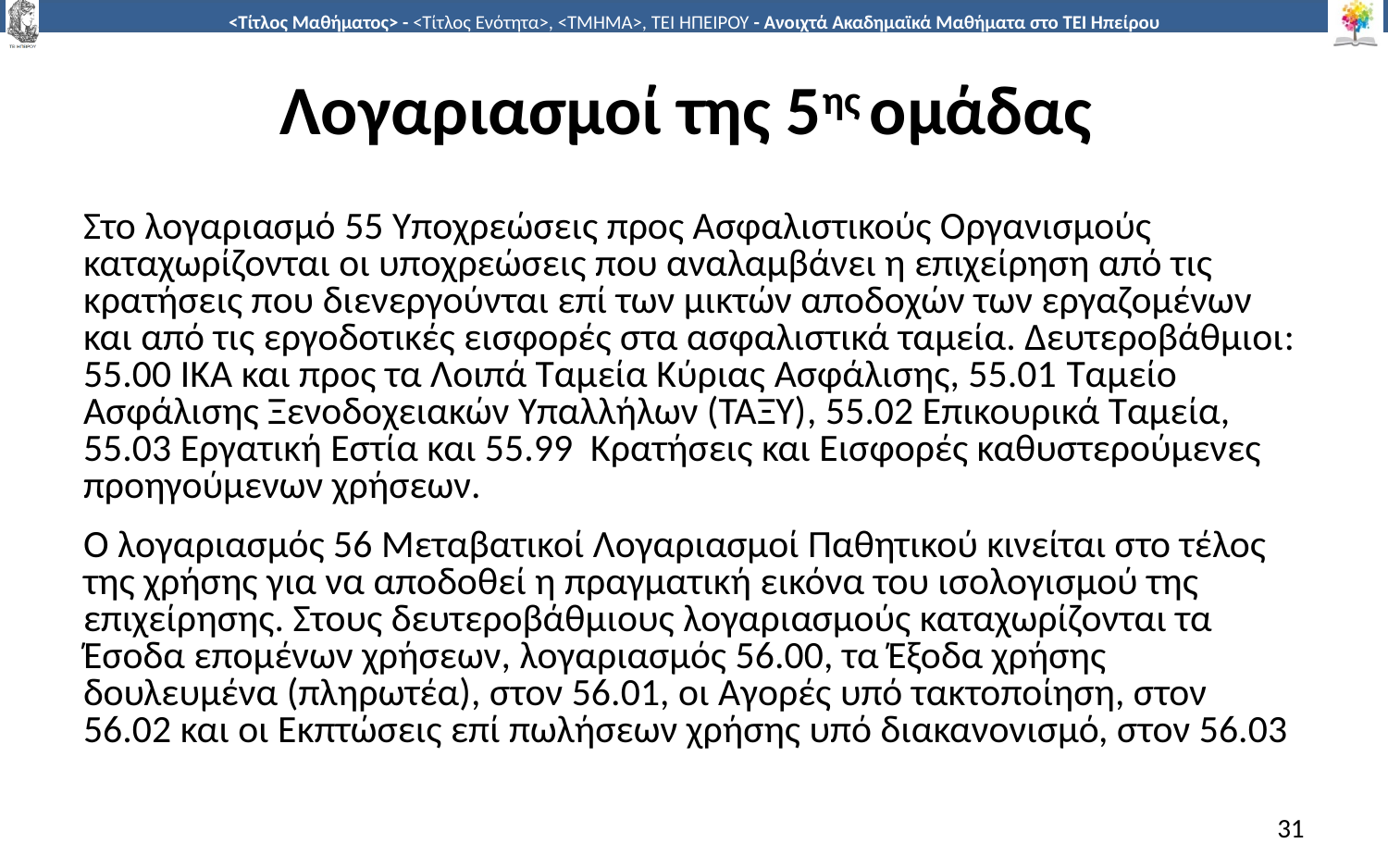

# Λογαριασμοί της 5ης ομάδας
Στο λογαριασμό 55 Υποχρεώσεις προς Ασφαλιστικούς Οργανισμούς καταχωρίζονται οι υποχρεώσεις που αναλαμβάνει η επιχείρηση από τις κρατήσεις που διενεργούνται επί των μικτών αποδοχών των εργαζομένων και από τις εργοδοτικές εισφορές στα ασφαλιστικά ταμεία. Δευτεροβάθμιοι: 55.00 ΙΚΑ και προς τα Λοιπά Ταμεία Κύριας Ασφάλισης, 55.01 Ταμείο Ασφάλισης Ξενοδοχειακών Υπαλλήλων (ΤΑΞΥ), 55.02 Επικουρικά Ταμεία, 55.03 Εργατική Εστία και 55.99  Κρατήσεις και Εισφορές καθυστερούμενες προηγούμενων χρήσεων.
Ο λογαριασμός 56 Μεταβατικοί Λογαριασμοί Παθητικού κινείται στο τέλος της χρήσης για να αποδοθεί η πραγματική εικόνα του ισολογισμού της επιχείρησης. Στους δευτεροβάθμιους λογαριασμούς καταχωρίζονται τα Έσοδα επομένων χρήσεων, λογαριασμός 56.00, τα Έξοδα χρήσης δουλευμένα (πληρωτέα), στον 56.01, οι Αγορές υπό τακτοποίηση, στον 56.02 και οι Εκπτώσεις επί πωλήσεων χρήσης υπό διακανονισμό, στον 56.03

31